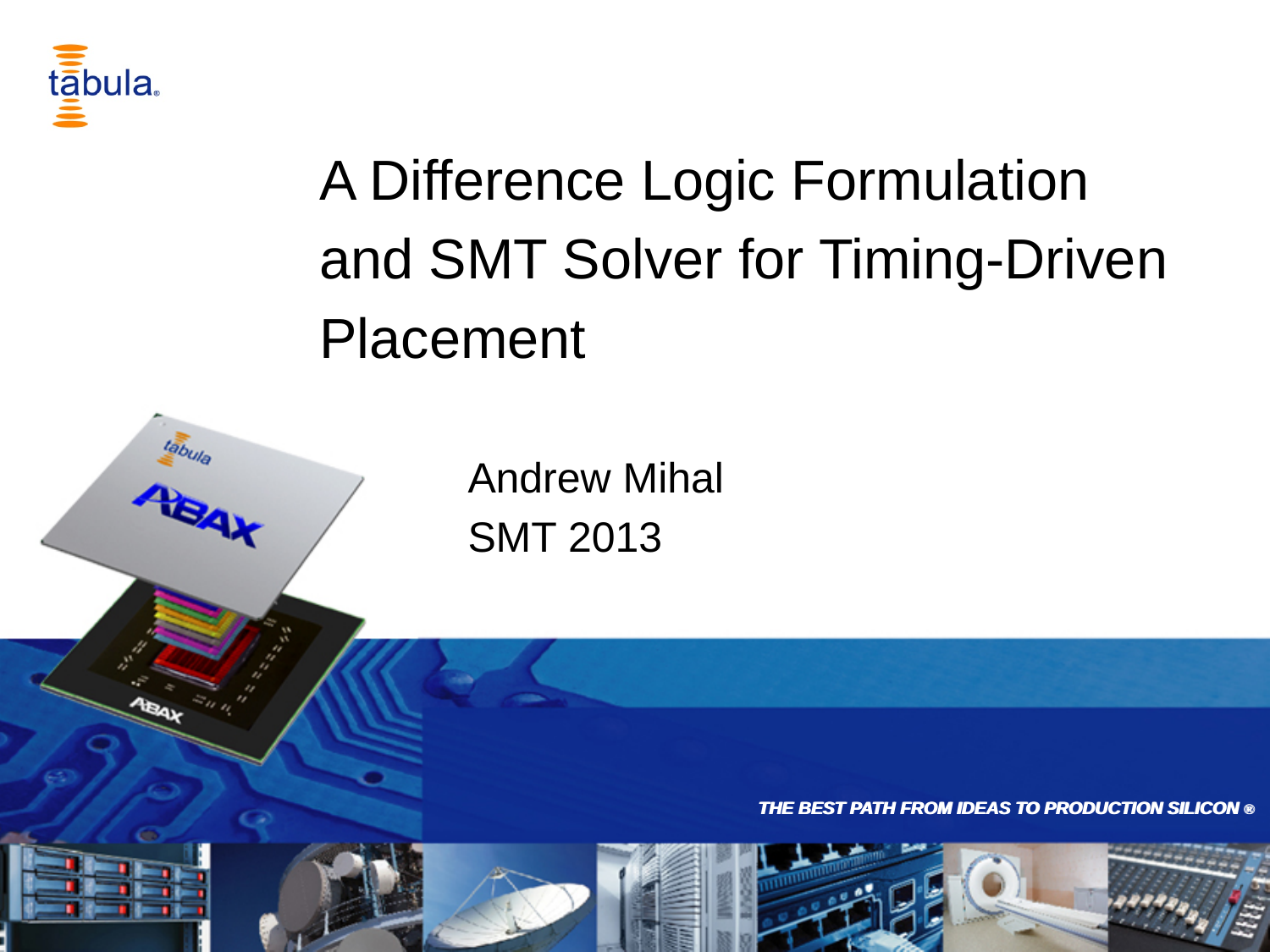

A Difference Logic Formulation
and SMT Solver for Timing-Driven
Placement
Andrew Mihal
SMT 2013